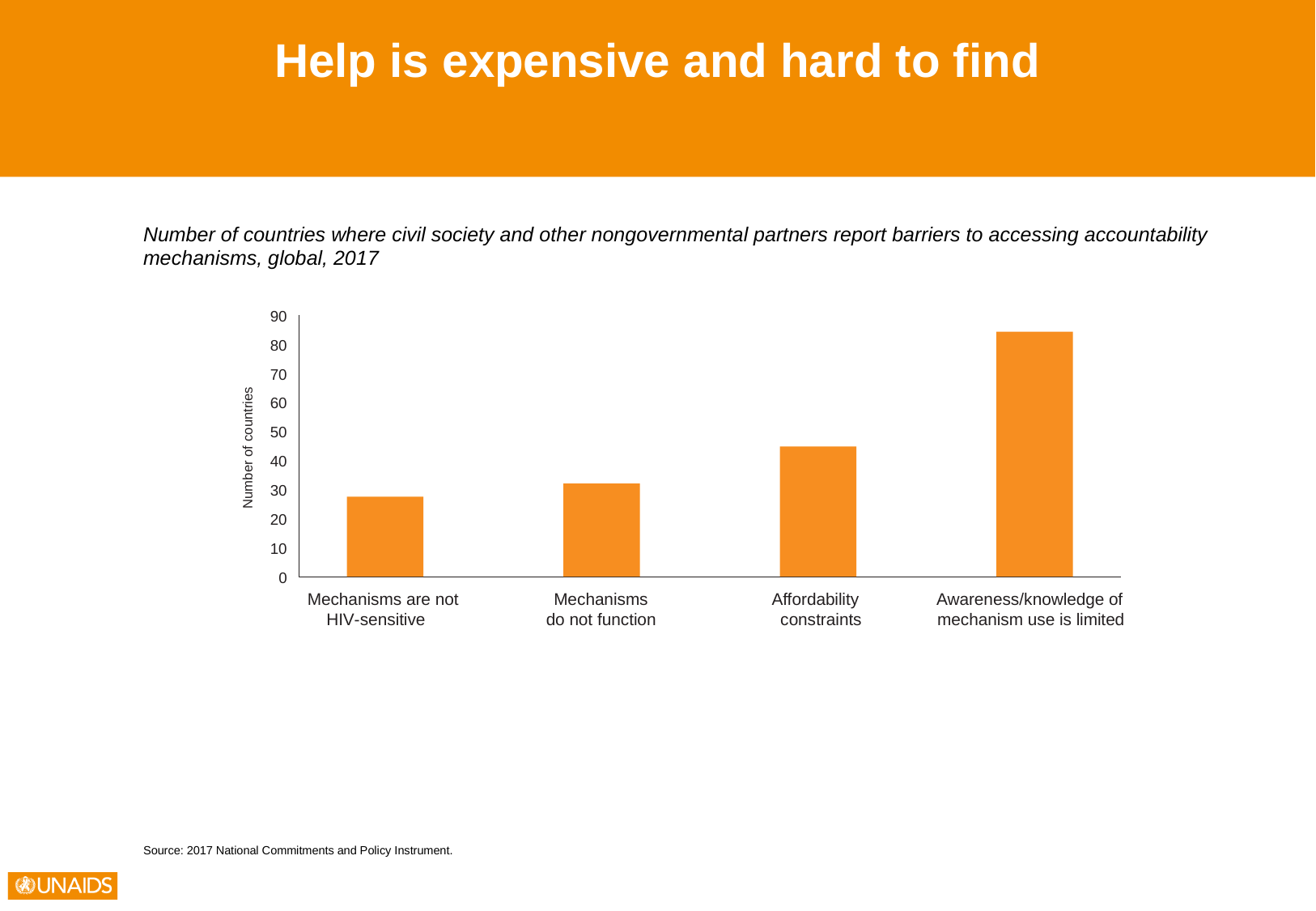

Help is expensive and hard to find
Number of countries where civil society and other nongovernmental partners report barriers to accessing accountability
mechanisms, global, 2017
90

80
70
Number of countries
60
50

40
30

20
10
0
Mechanisms are not  HIV-sensitive
Mechanisms  do not function
Affordability  constraints
Awareness/knowledge of mechanism use is limited
Source: 2017 National Commitments and Policy Instrument.